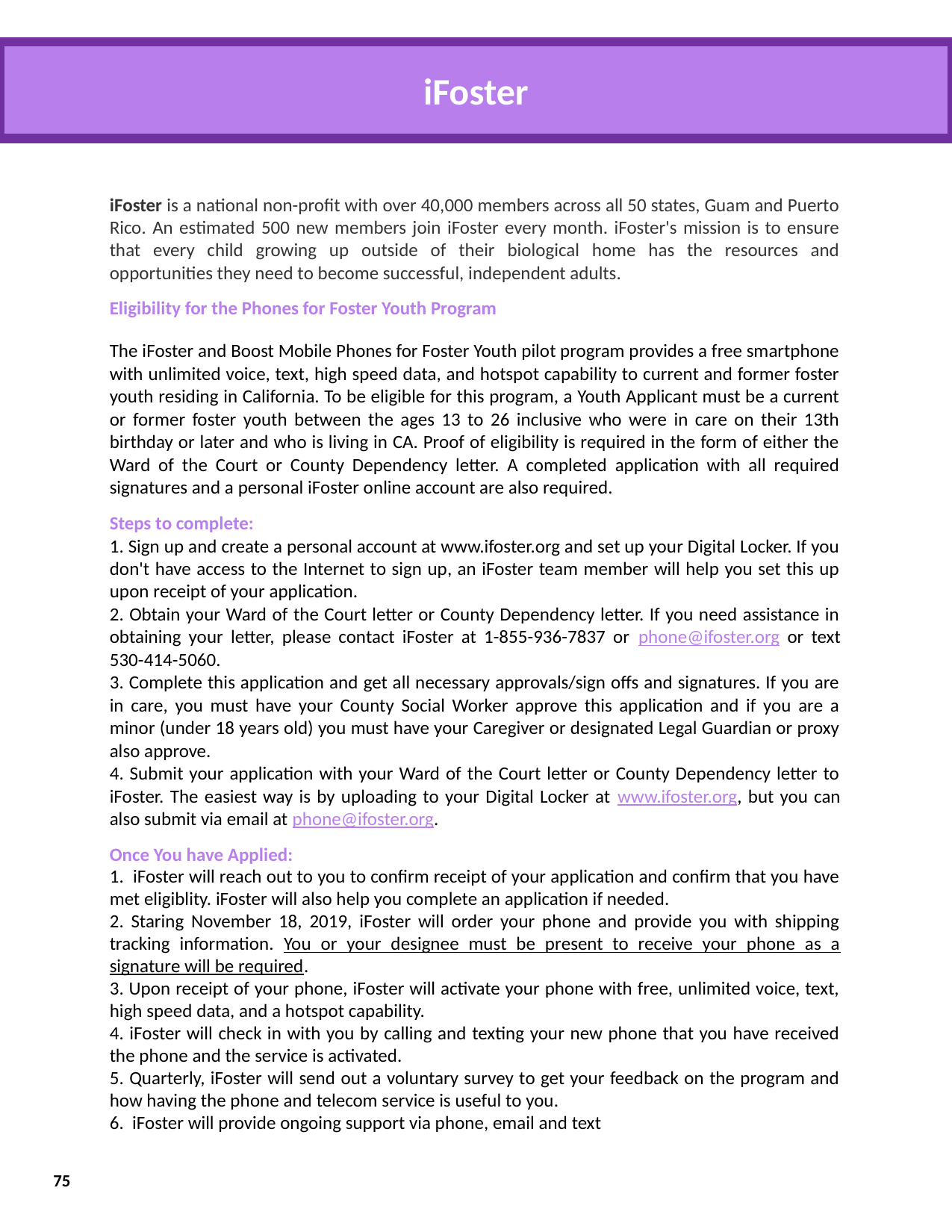

iFoster

iFoster is a national non-profit with over 40,000 members across all 50 states, Guam and Puerto Rico. An estimated 500 new members join iFoster every month. iFoster's mission is to ensure that every child growing up outside of their biological home has the resources and opportunities they need to become successful, independent adults.
Eligibility for the Phones for Foster Youth Program
The iFoster and Boost Mobile Phones for Foster Youth pilot program provides a free smartphone with unlimited voice, text, high speed data, and hotspot capability to current and former foster youth residing in California. To be eligible for this program, a Youth Applicant must be a current or former foster youth between the ages 13 to 26 inclusive who were in care on their 13th birthday or later and who is living in CA. Proof of eligibility is required in the form of either the Ward of the Court or County Dependency letter. A completed application with all required signatures and a personal iFoster online account are also required.
Steps to complete:
1. Sign up and create a personal account at www.ifoster.org and set up your Digital Locker. If you don't have access to the Internet to sign up, an iFoster team member will help you set this up upon receipt of your application.
2. Obtain your Ward of the Court letter or County Dependency letter. If you need assistance in obtaining your letter, please contact iFoster at 1-855-936-7837 or phone@ifoster.org or text 530-414-5060.
3. Complete this application and get all necessary approvals/sign offs and signatures. If you are in care, you must have your County Social Worker approve this application and if you are a minor (under 18 years old) you must have your Caregiver or designated Legal Guardian or proxy also approve.
4. Submit your application with your Ward of the Court letter or County Dependency letter to iFoster. The easiest way is by uploading to your Digital Locker at www.ifoster.org, but you can also submit via email at phone@ifoster.org.
Once You have Applied:
1.  iFoster will reach out to you to confirm receipt of your application and confirm that you have met eligiblity. iFoster will also help you complete an application if needed.
2. Staring November 18, 2019, iFoster will order your phone and provide you with shipping tracking information. You or your designee must be present to receive your phone as a signature will be required.
3. Upon receipt of your phone, iFoster will activate your phone with free, unlimited voice, text, high speed data, and a hotspot capability.
4. iFoster will check in with you by calling and texting your new phone that you have received the phone and the service is activated.
5. Quarterly, iFoster will send out a voluntary survey to get your feedback on the program and how having the phone and telecom service is useful to you.
6.  iFoster will provide ongoing support via phone, email and text
75